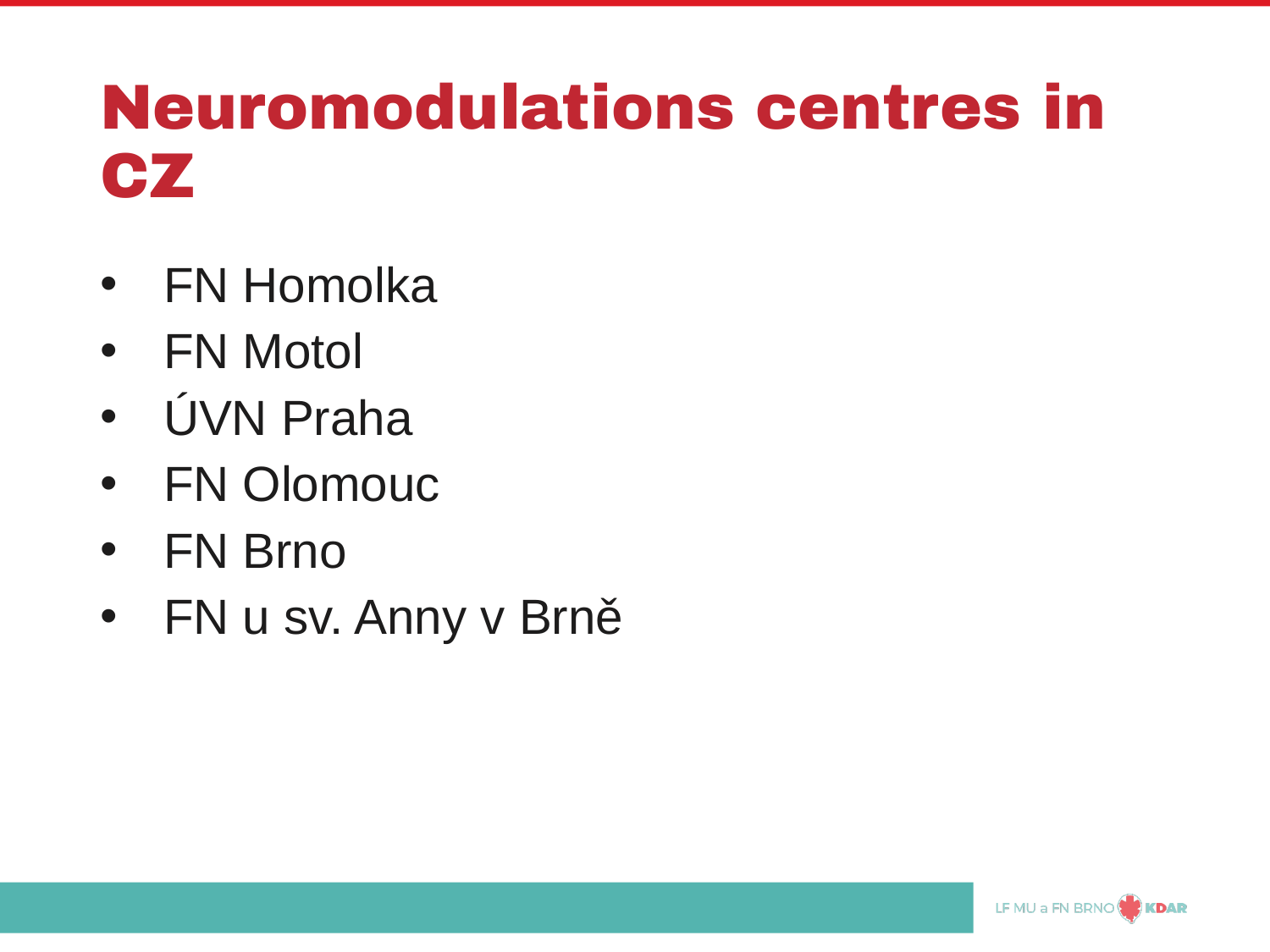

# Neuromodulations centres in CZ
FN Homolka
FN Motol
ÚVN Praha
FN Olomouc
FN Brno
FN u sv. Anny v Brně